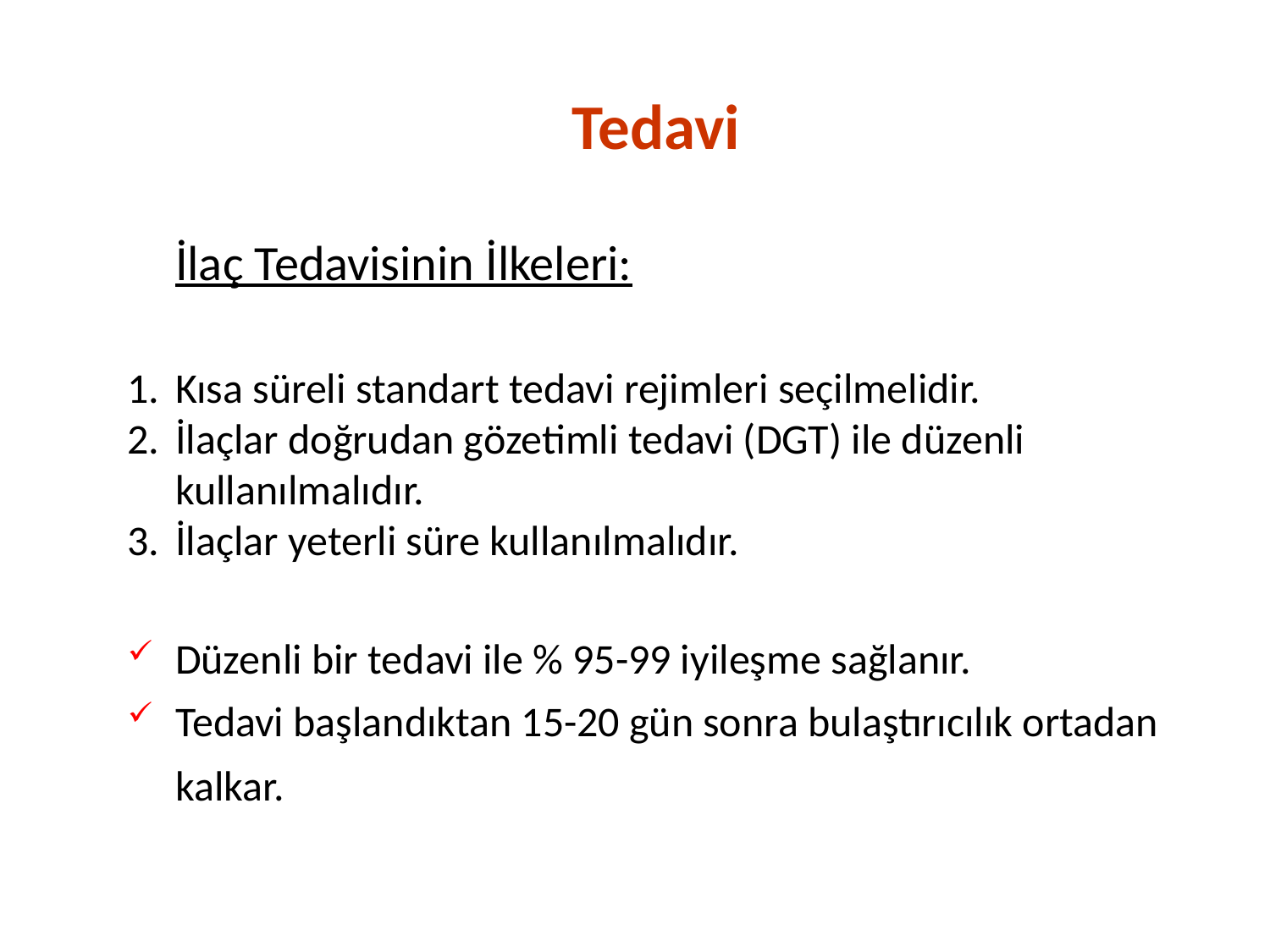

Tedavi
	İlaç Tedavisinin İlkeleri:

Kısa süreli standart tedavi rejimleri seçilmelidir.
İlaçlar doğrudan gözetimli tedavi (DGT) ile düzenli   kullanılmalıdır.
İlaçlar yeterli süre kullanılmalıdır.

Düzenli bir tedavi ile % 95-99 iyileşme sağlanır.
Tedavi başlandıktan 15-20 gün sonra bulaştırıcılık ortadan kalkar.